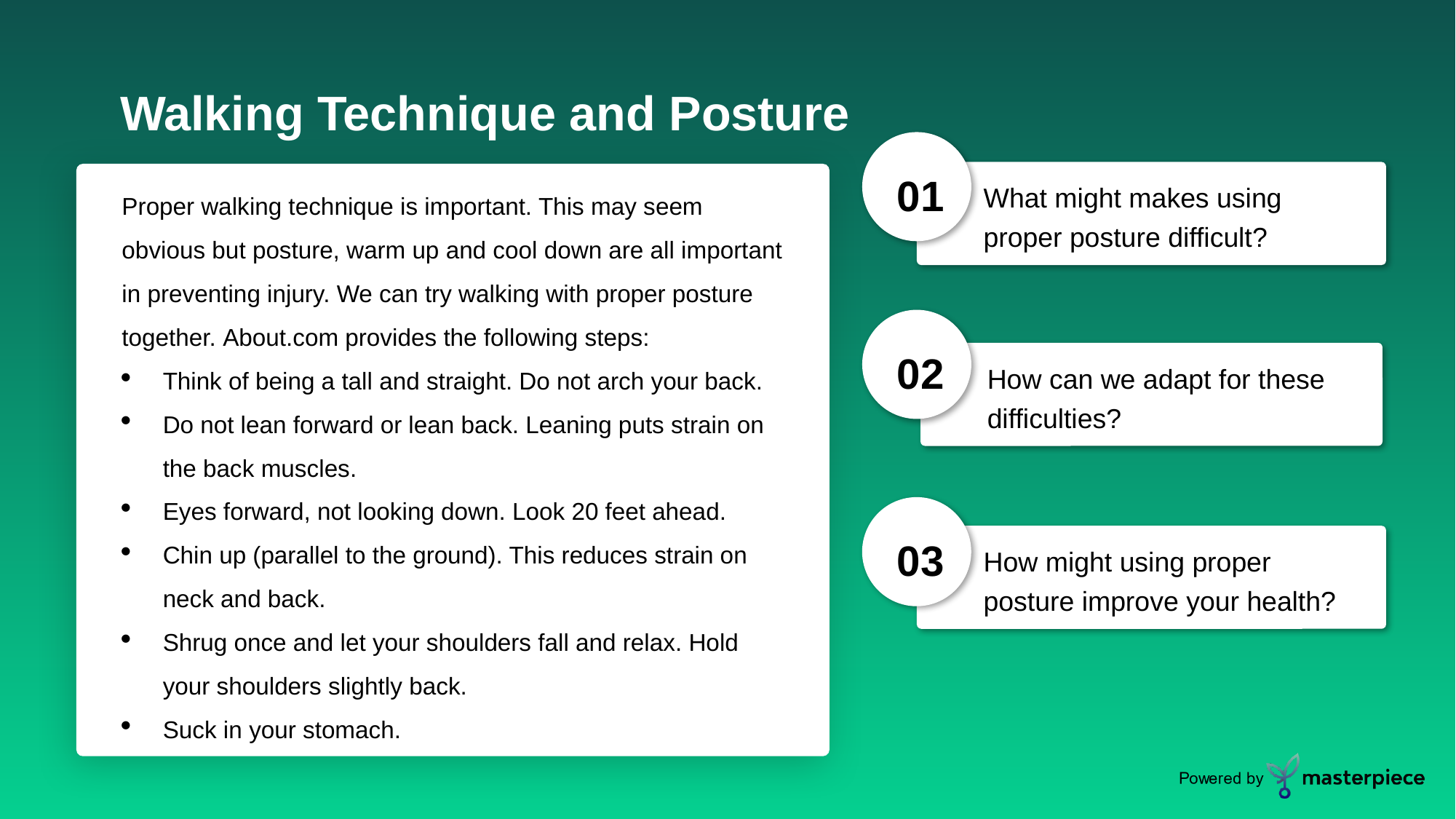

Walking Technique and Posture
01
What might makes using proper posture difficult?
Proper walking technique is important. This may seem obvious but posture, warm up and cool down are all important in preventing injury. We can try walking with proper posture together. About.com provides the following steps:
Think of being a tall and straight. Do not arch your back.
Do not lean forward or lean back. Leaning puts strain on the back muscles.
Eyes forward, not looking down. Look 20 feet ahead.
Chin up (parallel to the ground). This reduces strain on neck and back.
Shrug once and let your shoulders fall and relax. Hold your shoulders slightly back.
Suck in your stomach.
02
How can we adapt for these difficulties?
03
How might using proper posture improve your health?